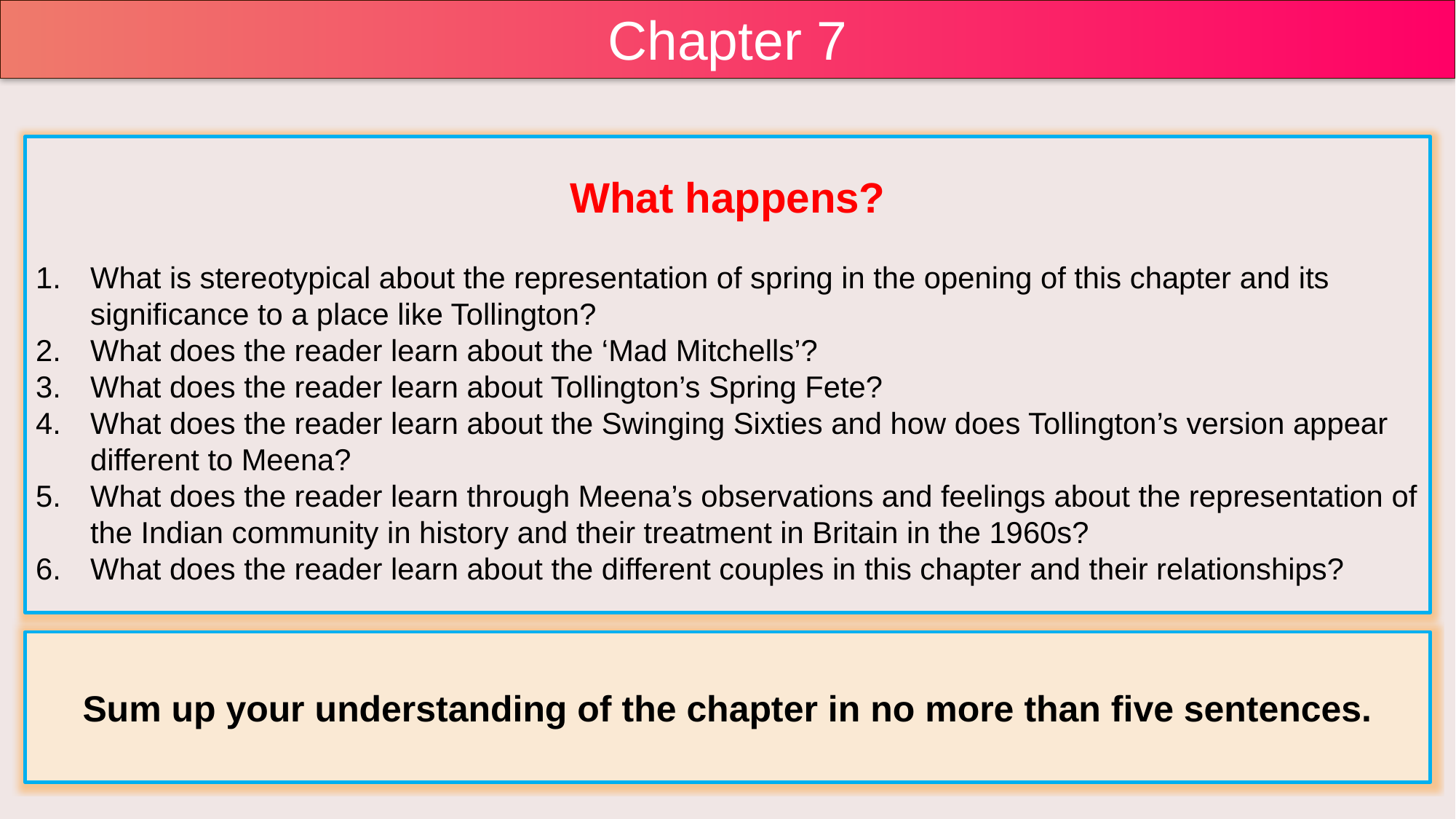

Chapter 7

What happens?

What is stereotypical about the representation of spring in the opening of this chapter and its significance to a place like Tollington?
What does the reader learn about the ‘Mad Mitchells’?
What does the reader learn about Tollington’s Spring Fete?
What does the reader learn about the Swinging Sixties and how does Tollington’s version appear different to Meena?
What does the reader learn through Meena’s observations and feelings about the representation of the Indian community in history and their treatment in Britain in the 1960s?
What does the reader learn about the different couples in this chapter and their relationships?

Sum up your understanding of the chapter in no more than five sentences.